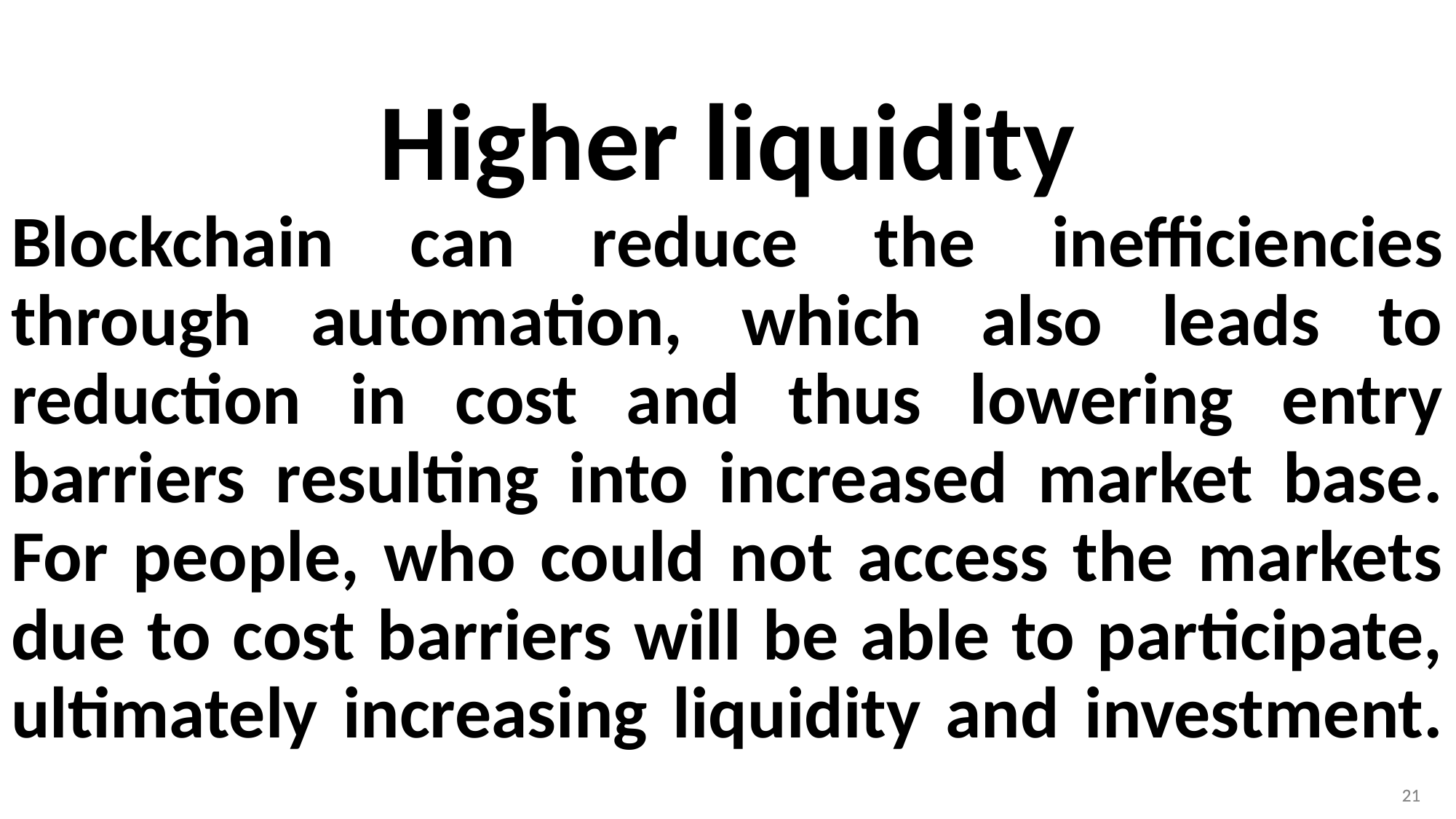

# Higher liquidity
Blockchain can reduce the inefficiencies through automation, which also leads to reduction in cost and thus lowering entry barriers resulting into increased market base. For people, who could not access the markets due to cost barriers will be able to participate, ultimately increasing liquidity and investment.
21